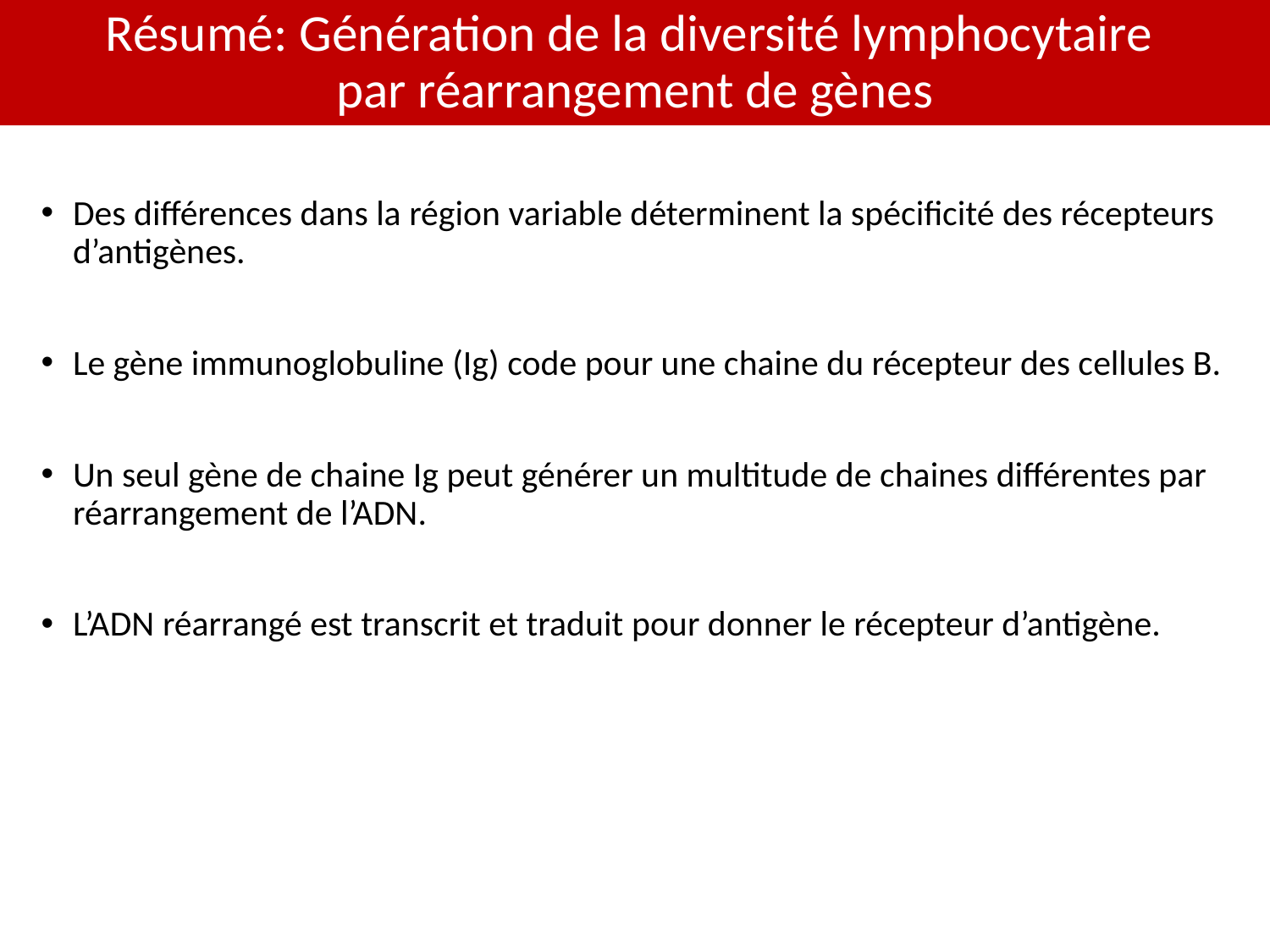

# Résumé: Génération de la diversité lymphocytaire par réarrangement de gènes
Des différences dans la région variable déterminent la spécificité des récepteurs d’antigènes.

Le gène immunoglobuline (Ig) code pour une chaine du récepteur des cellules B.

Un seul gène de chaine Ig peut générer un multitude de chaines différentes par réarrangement de l’ADN.

L’ADN réarrangé est transcrit et traduit pour donner le récepteur d’antigène.